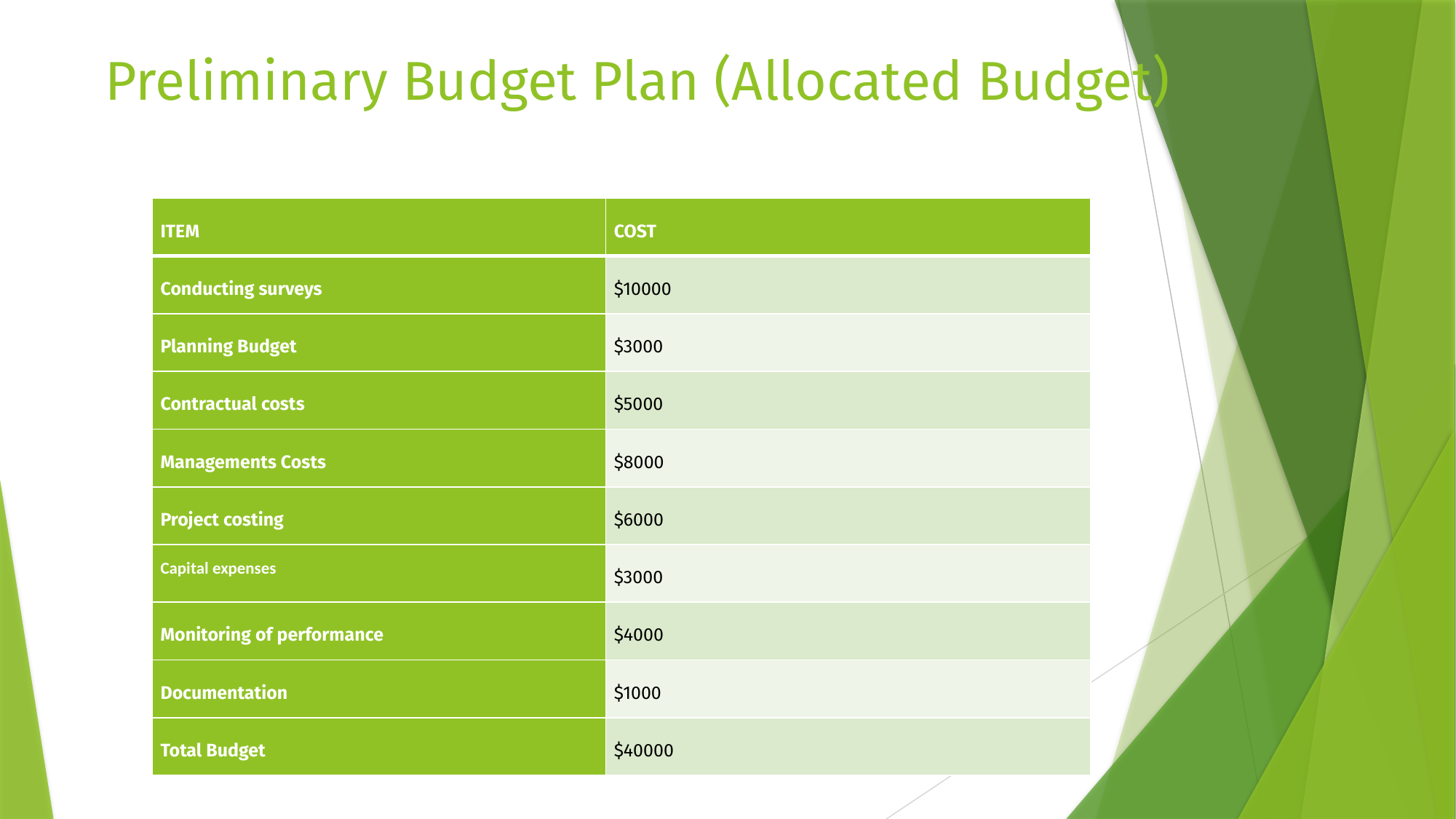

# Preliminary Budget Plan (Allocated Budget)
| ITEM | COST |
| --- | --- |
| Conducting surveys | $10000 |
| Planning Budget | $3000 |
| Contractual costs | $5000 |
| Managements Costs | $8000 |
| Project costing | $6000 |
| Capital expenses | $3000 |
| Monitoring of performance | $4000 |
| Documentation | $1000 |
| Total Budget | $40000 |